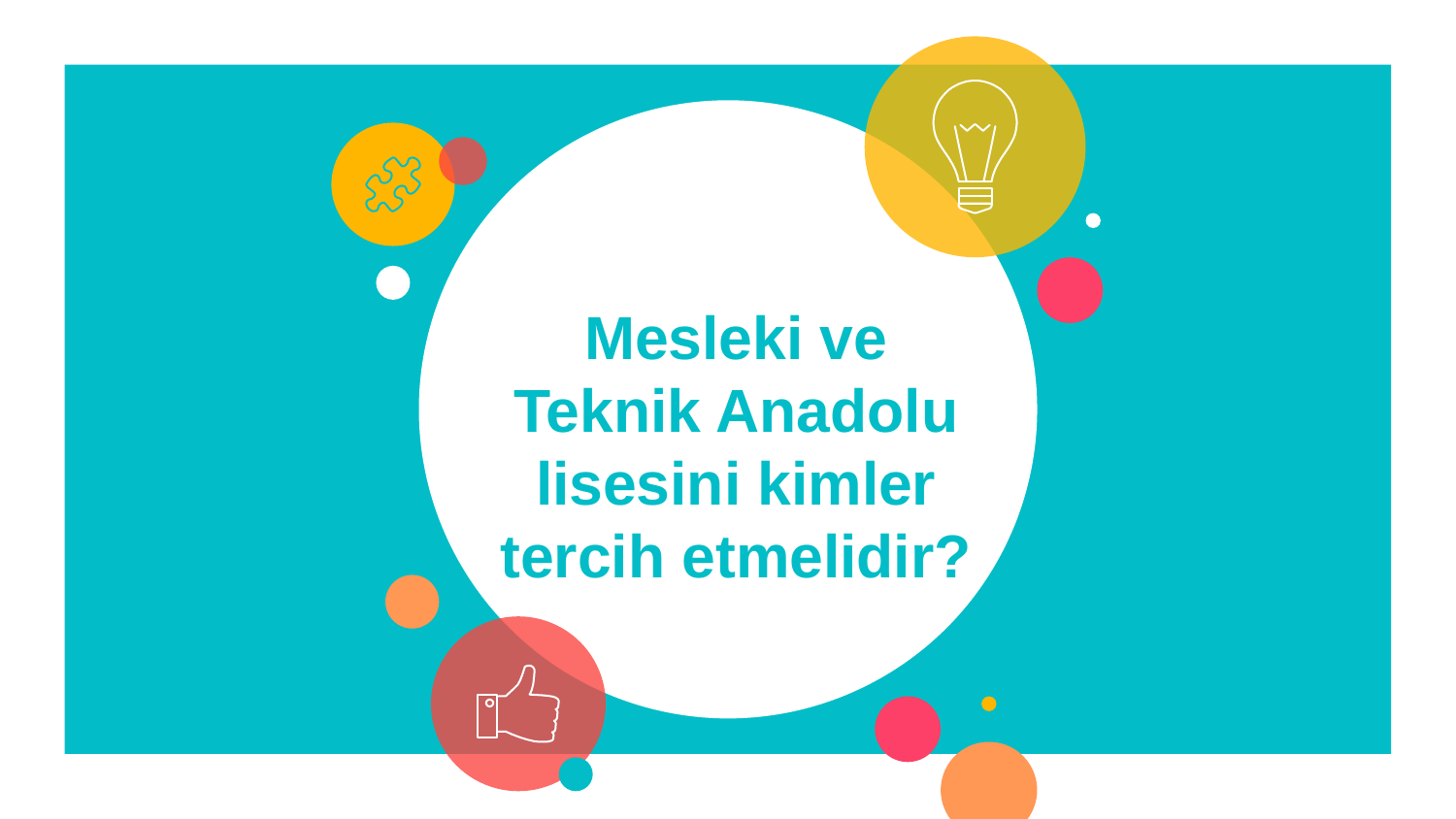

# Mesleki ve Teknik Anadolu lisesini kimler tercih etmelidir?
8. Sınıf

Merkezi sınav

Anadolu teknik programı

Mahalli Yerleştirme

Anadolu meslek programı

Mesleki eğitim merkezi programı